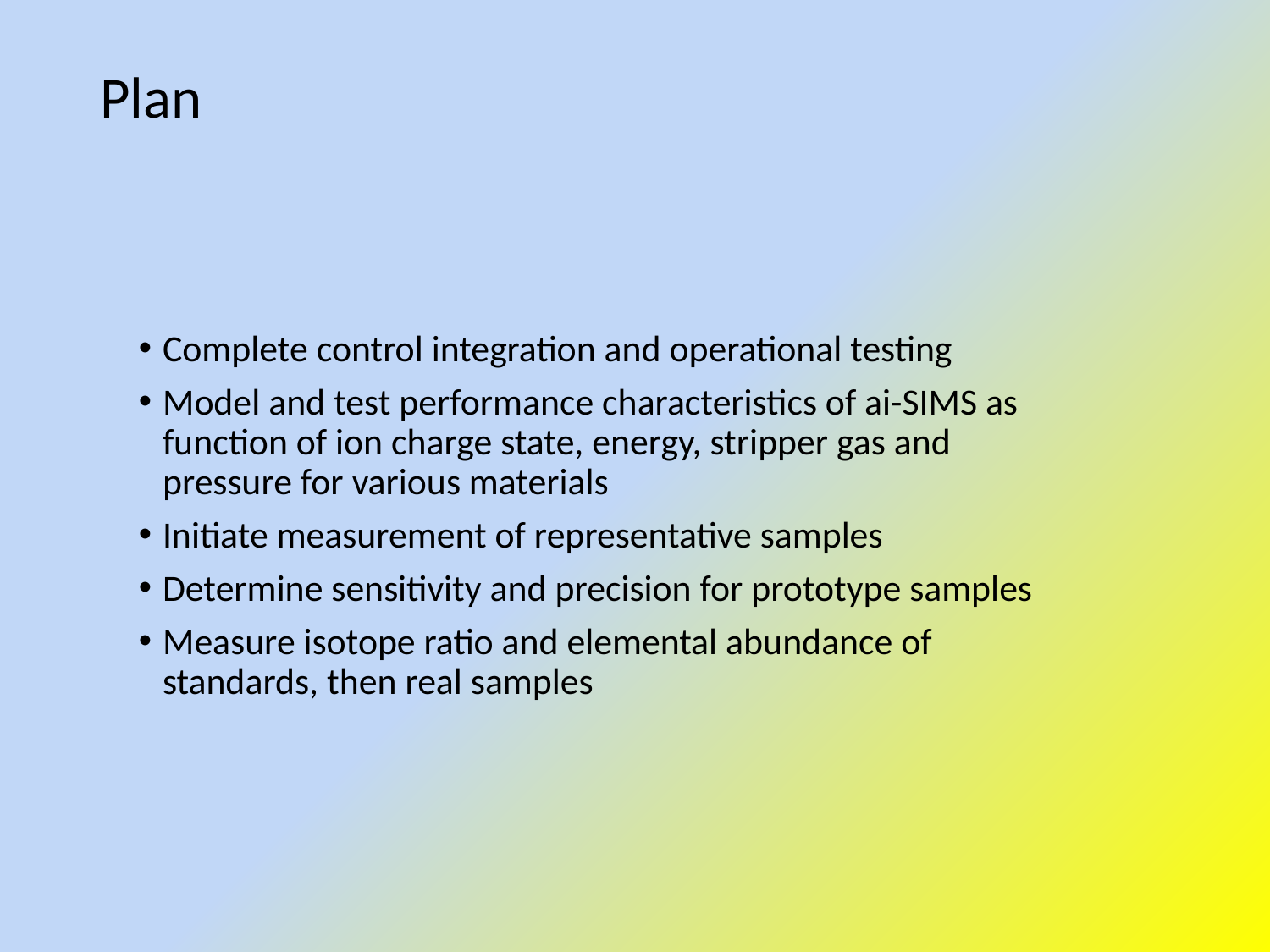

# Plan
Complete control integration and operational testing
Model and test performance characteristics of ai-SIMS as function of ion charge state, energy, stripper gas and pressure for various materials
Initiate measurement of representative samples
Determine sensitivity and precision for prototype samples
Measure isotope ratio and elemental abundance of standards, then real samples